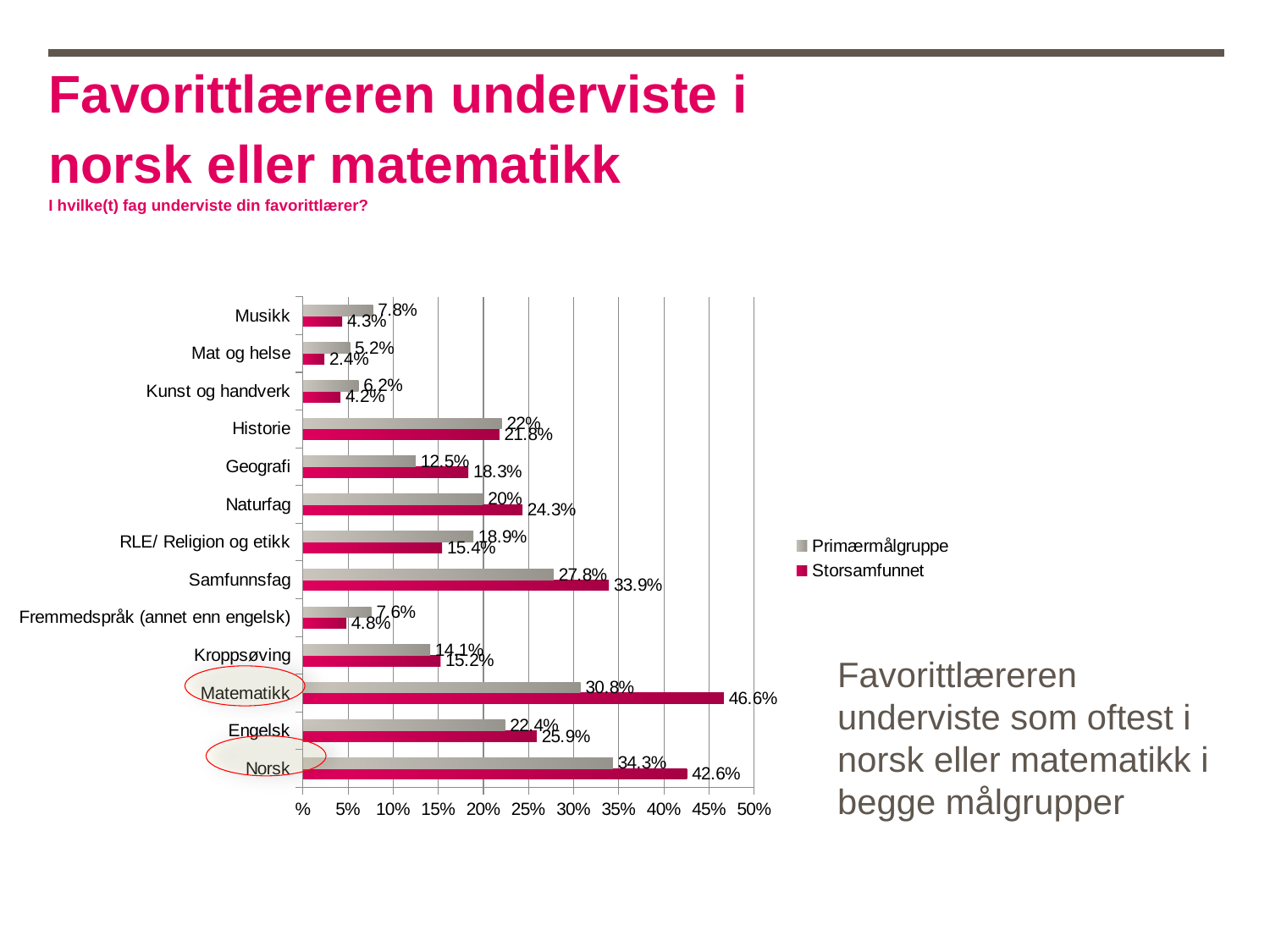

# Favorittlæreren underviste i norsk eller matematikk I hvilke(t) fag underviste din favorittlærer?

### Chart

| Category | Storsamfunnet | Primærmålgruppe |
|---|---|---|
| Norsk | 42.55982 | 34.34887 |
| Engelsk | 25.90758999999998 | 22.40142999999998 |
| Matematikk | 46.63615000000003 | 30.764639999999982 |
| Kroppsøving | 15.240979999999999 | 14.09797 |
| Fremmedspråk (annet enn engelsk) | 4.804335999999996 | 7.586619 |
| Samfunnsfag | 33.895480000000006 | 27.77778 |
| RLE/ Religion og etikk | 15.420950000000001 | 18.87694 |
| Naturfag | 24.315880000000014 | 19.95220999999998 |
| Geografi | 18.32882 | 12.48507 |
| Historie | 21.76601999999998 | 22.04300999999998 |
| Kunst og handverk | 4.1643169999999925 | 6.152926999999995 |
| Mat og helse | 2.3820349999999997 | 5.197132999999995 |
| Musikk | 4.341568 | 7.765830999999997 |
Favorittlæreren underviste som oftest i norsk eller matematikk i begge målgrupper